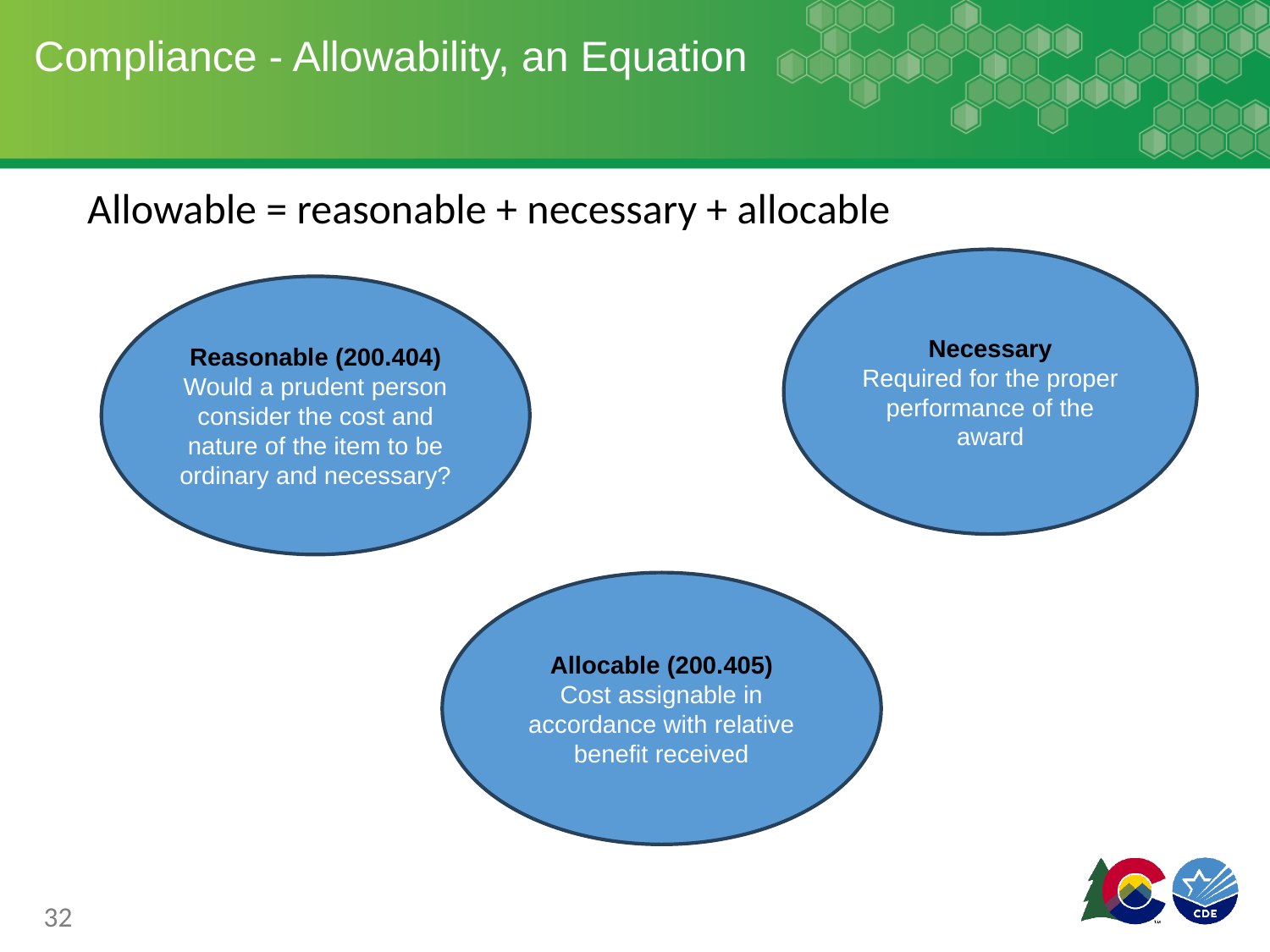

# Compliance - Allowability, an Equation
Allowable = reasonable + necessary + allocable

Necessary
Required for the proper performance of the award

Reasonable (200.404)
Would a prudent person consider the cost and nature of the item to be ordinary and necessary?

Allocable (200.405)
Cost assignable in accordance with relative benefit received

32